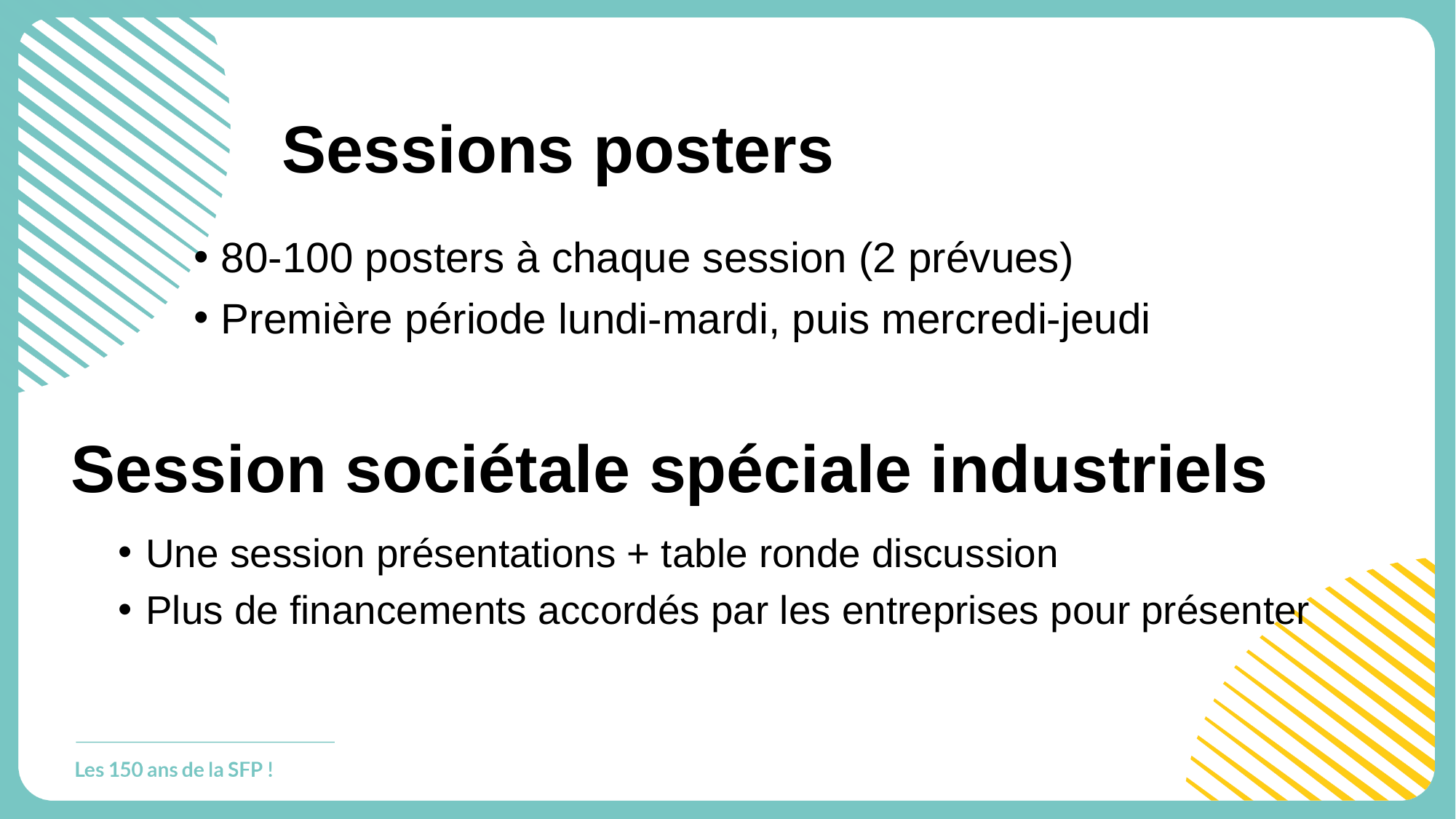

# Sessions posters
80-100 posters à chaque session (2 prévues)
Première période lundi-mardi, puis mercredi-jeudi
Session sociétale spéciale industriels
Une session présentations + table ronde discussion
Plus de financements accordés par les entreprises pour présenter